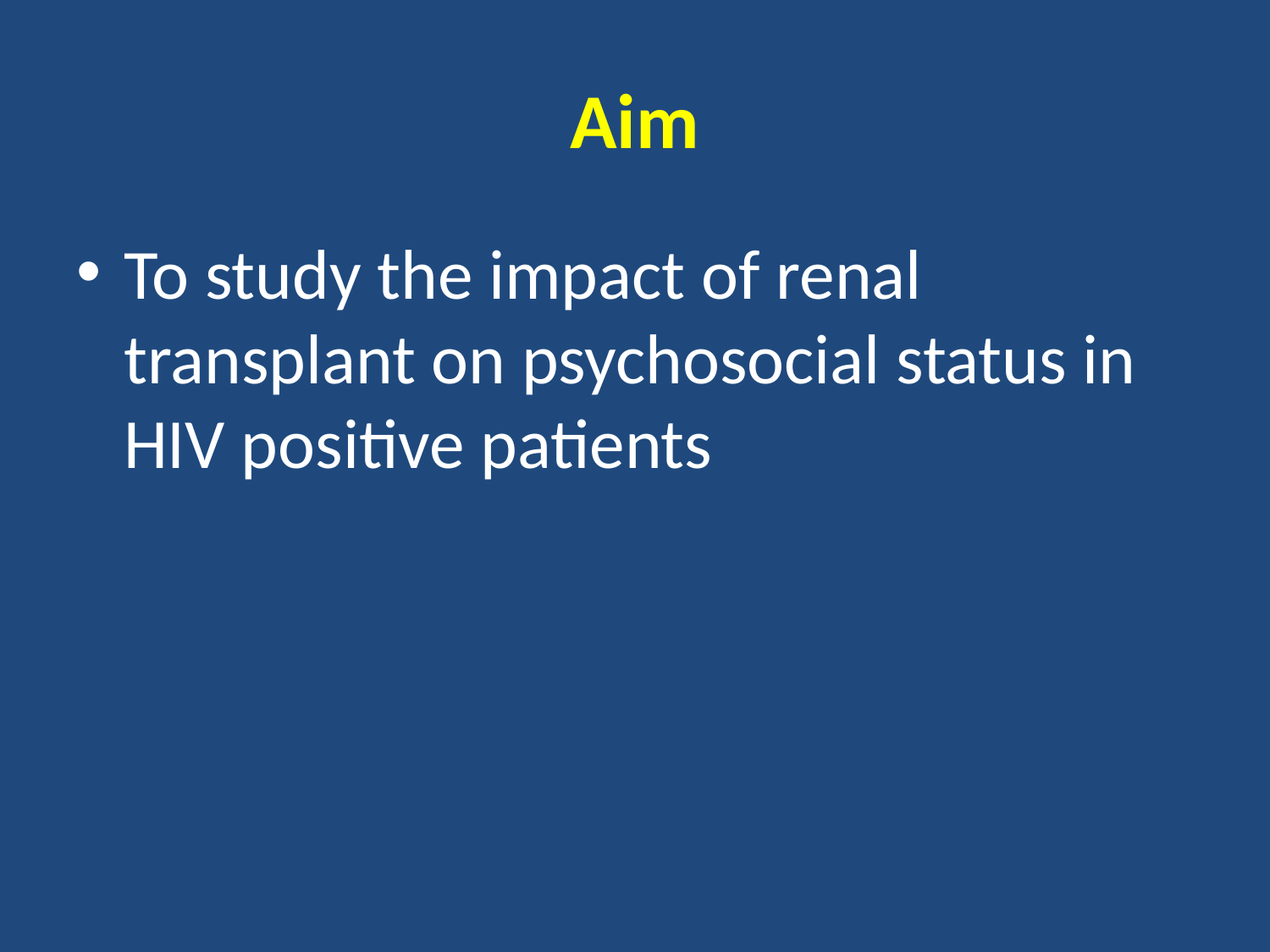

# Aim
To study the impact of renal transplant on psychosocial status in HIV positive patients